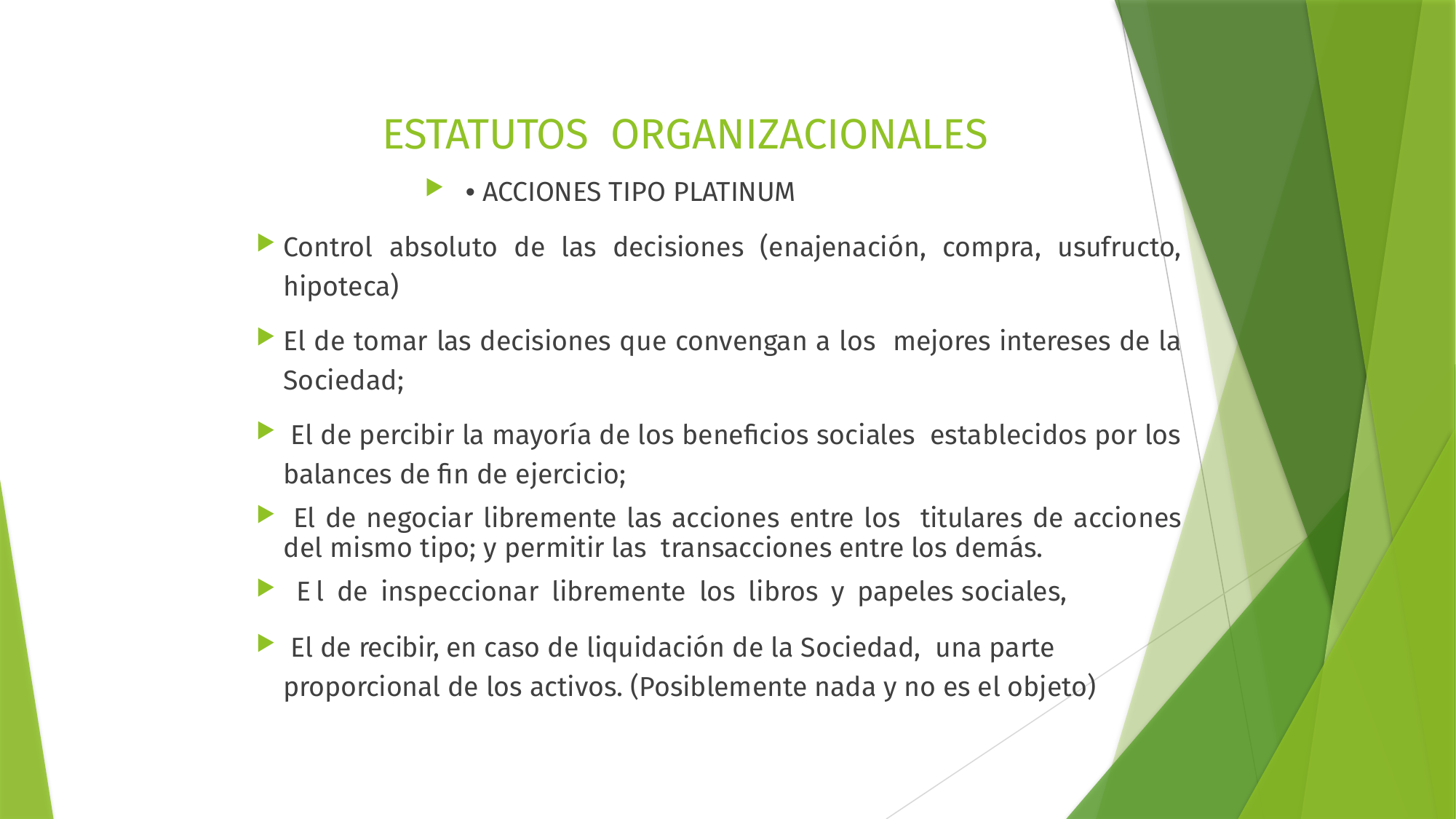

# ESTATUTOS  ORGANIZACIONALES
• ACCIONES TIPO PLATINUM
Control absoluto de las decisiones (enajenación, compra, usufructo, hipoteca)
El de tomar las decisiones que convengan a los  mejores intereses de la Sociedad;
 El de percibir la mayoría de los beneficios sociales  establecidos por los balances de fin de ejercicio;
 El de negociar libremente las acciones entre los  titulares de acciones del mismo tipo; y permitir las  transacciones entre los demás.
 El de inspeccionar libremente los libros y papeles sociales,
 El de recibir, en caso de liquidación de la Sociedad,  una parte proporcional de los activos. (Posiblemente nada y no es el objeto)